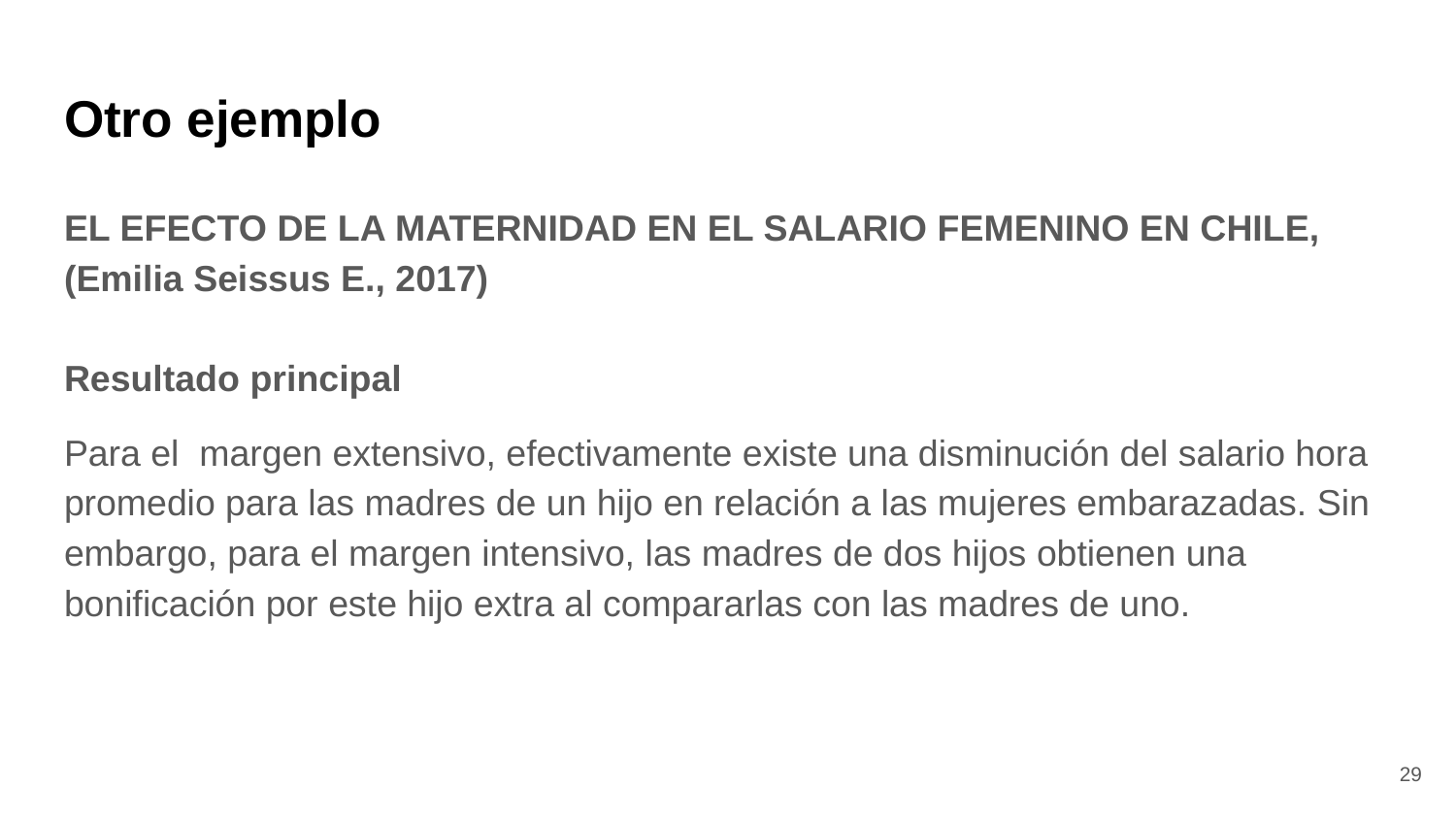

# Otro ejemplo
EL EFECTO DE LA MATERNIDAD EN EL SALARIO FEMENINO EN CHILE, (Emilia Seissus E., 2017)

Resultado principal
Para el  margen extensivo, efectivamente existe una disminución del salario hora promedio para las madres de un hijo en relación a las mujeres embarazadas. Sin embargo, para el margen intensivo, las madres de dos hijos obtienen una bonificación por este hijo extra al compararlas con las madres de uno.
29